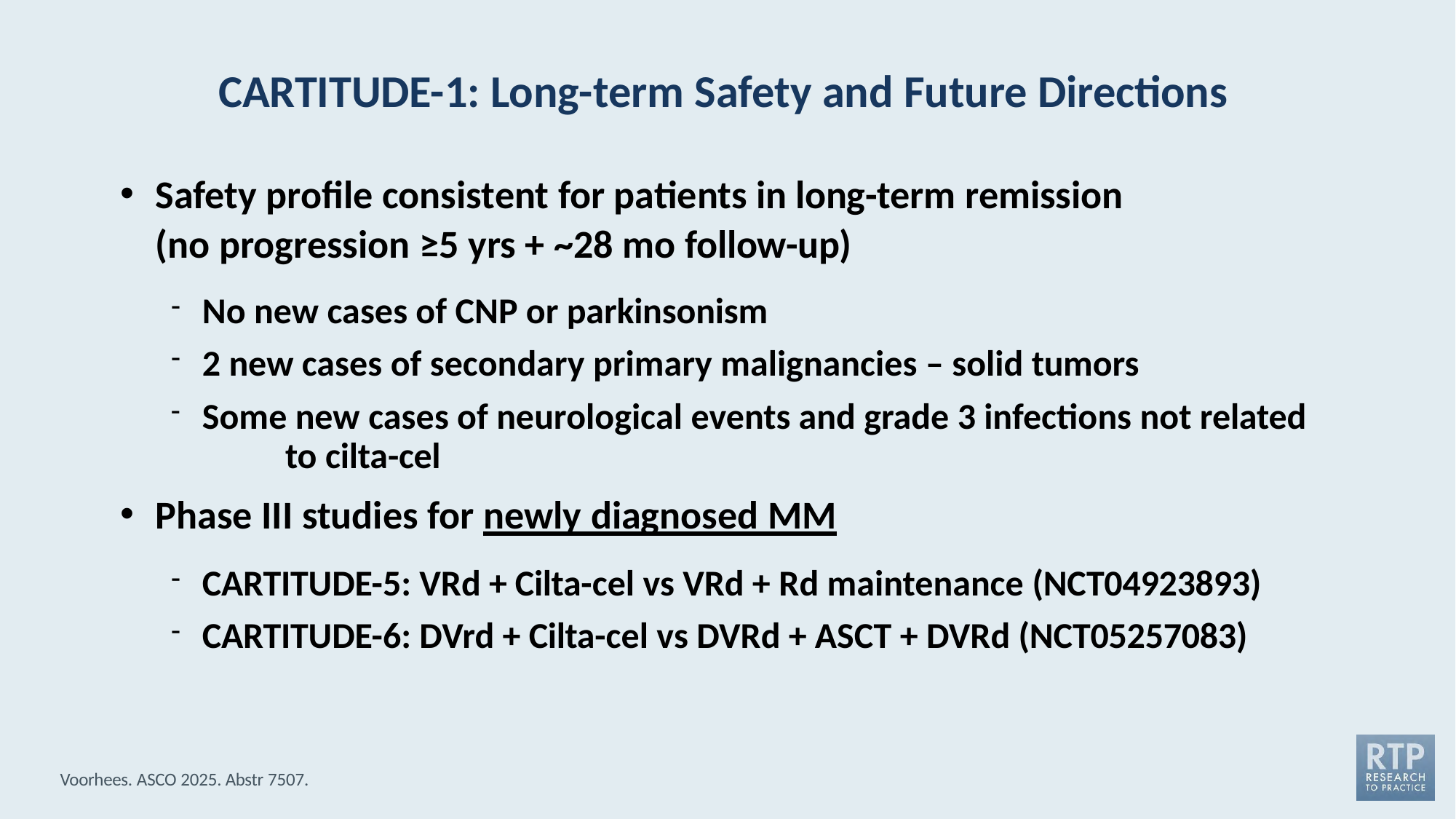

# CARTITUDE-1: Long-term Safety and Future Directions
Safety profile consistent for patients in long-term remission (no progression ≥5 yrs + ~28 mo follow-up)
No new cases of CNP or parkinsonism
2 new cases of secondary primary malignancies – solid tumors
Some new cases of neurological events and grade 3 infections not related 	to cilta-cel
Phase III studies for newly diagnosed MM
CARTITUDE-5: VRd + Cilta-cel vs VRd + Rd maintenance (NCT04923893)
CARTITUDE-6: DVrd + Cilta-cel vs DVRd + ASCT + DVRd (NCT05257083)
Voorhees. ASCO 2025. Abstr 7507.